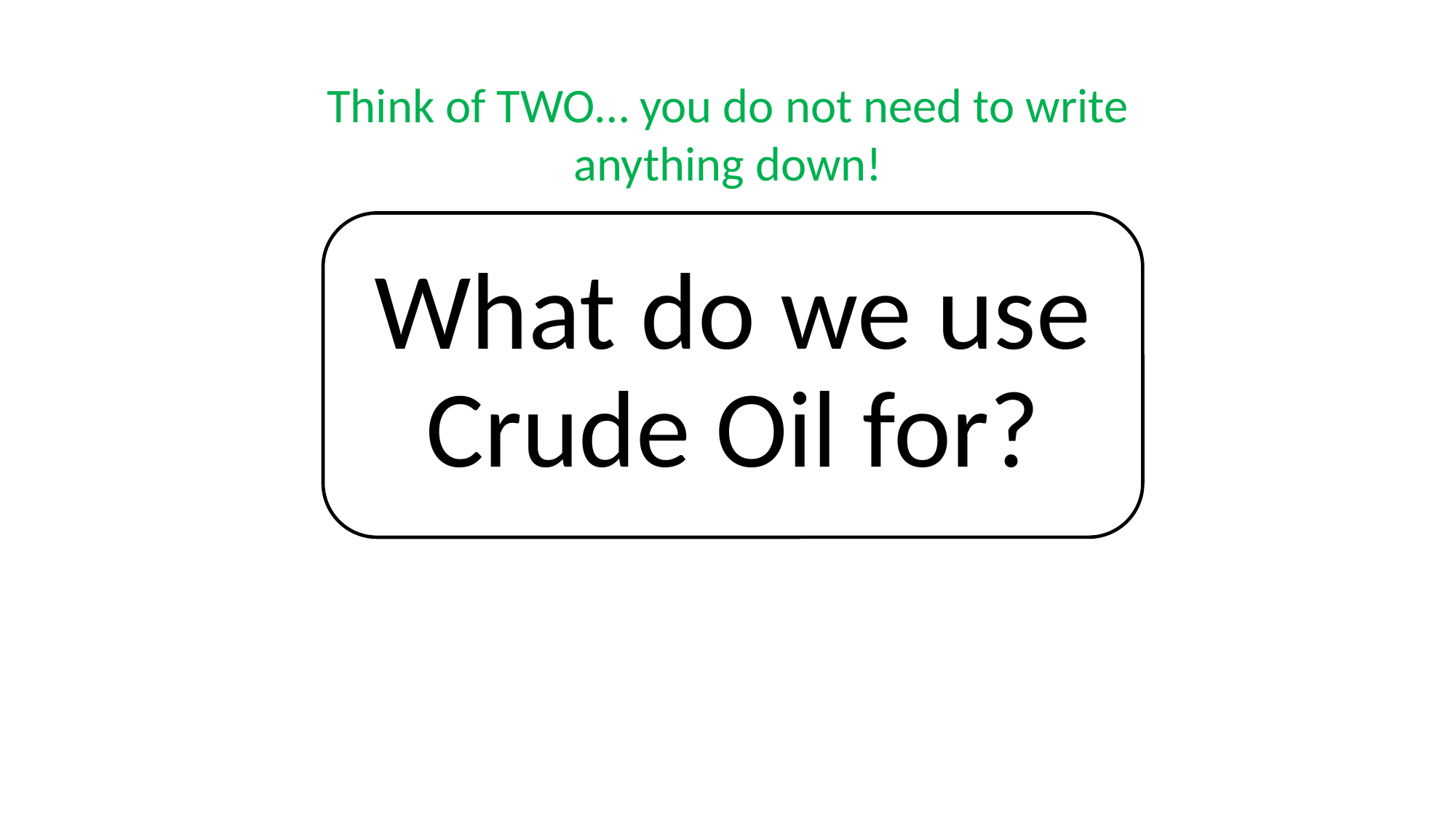

Think of TWO… you do not need to write anything down!

# What do we use Crude Oil for?